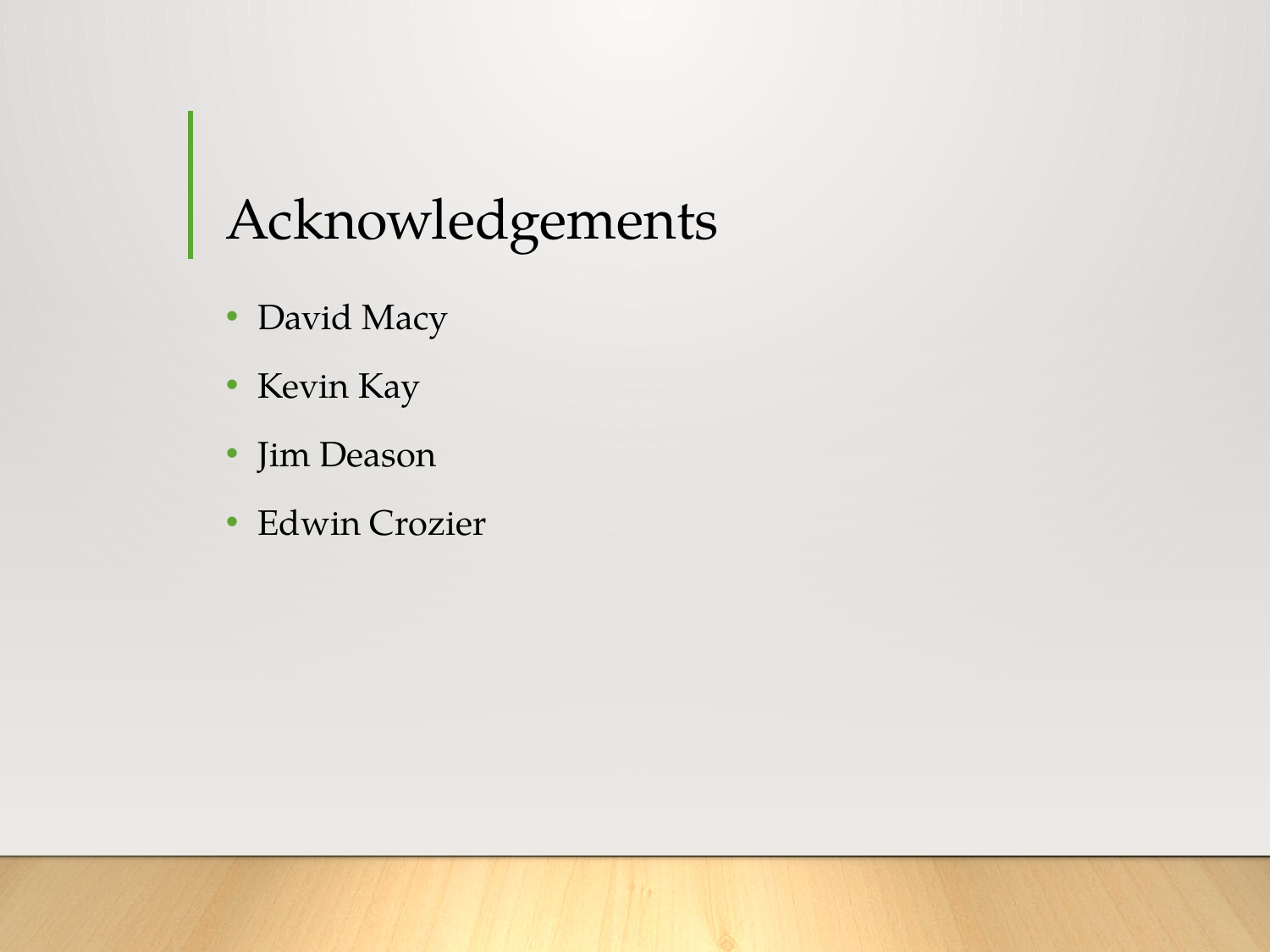

# Acknowledgements
David Macy
Kevin Kay
Jim Deason
Edwin Crozier